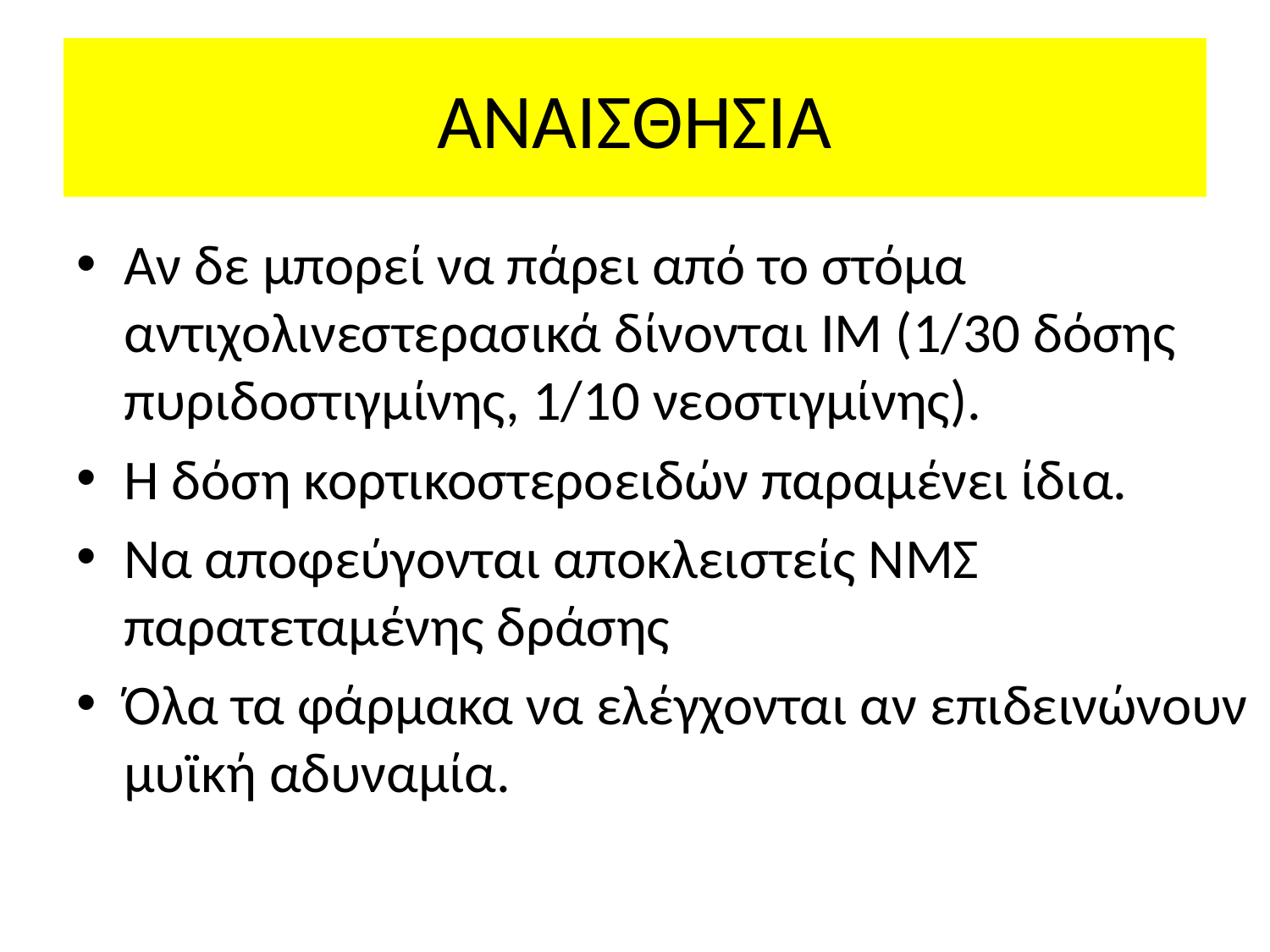

# ΑΝΑΙΣΘΗΣΙΑ
Αν δε μπορεί να πάρει από το στόμα αντιχολινεστερασικά δίνονται ΙΜ (1/30 δόσης πυριδοστιγμίνης, 1/10 νεοστιγμίνης).
Η δόση κορτικοστεροειδών παραμένει ίδια.
Να αποφεύγονται αποκλειστείς ΝΜΣ παρατεταμένης δράσης
Όλα τα φάρμακα να ελέγχονται αν επιδεινώνουν μυϊκή αδυναμία.